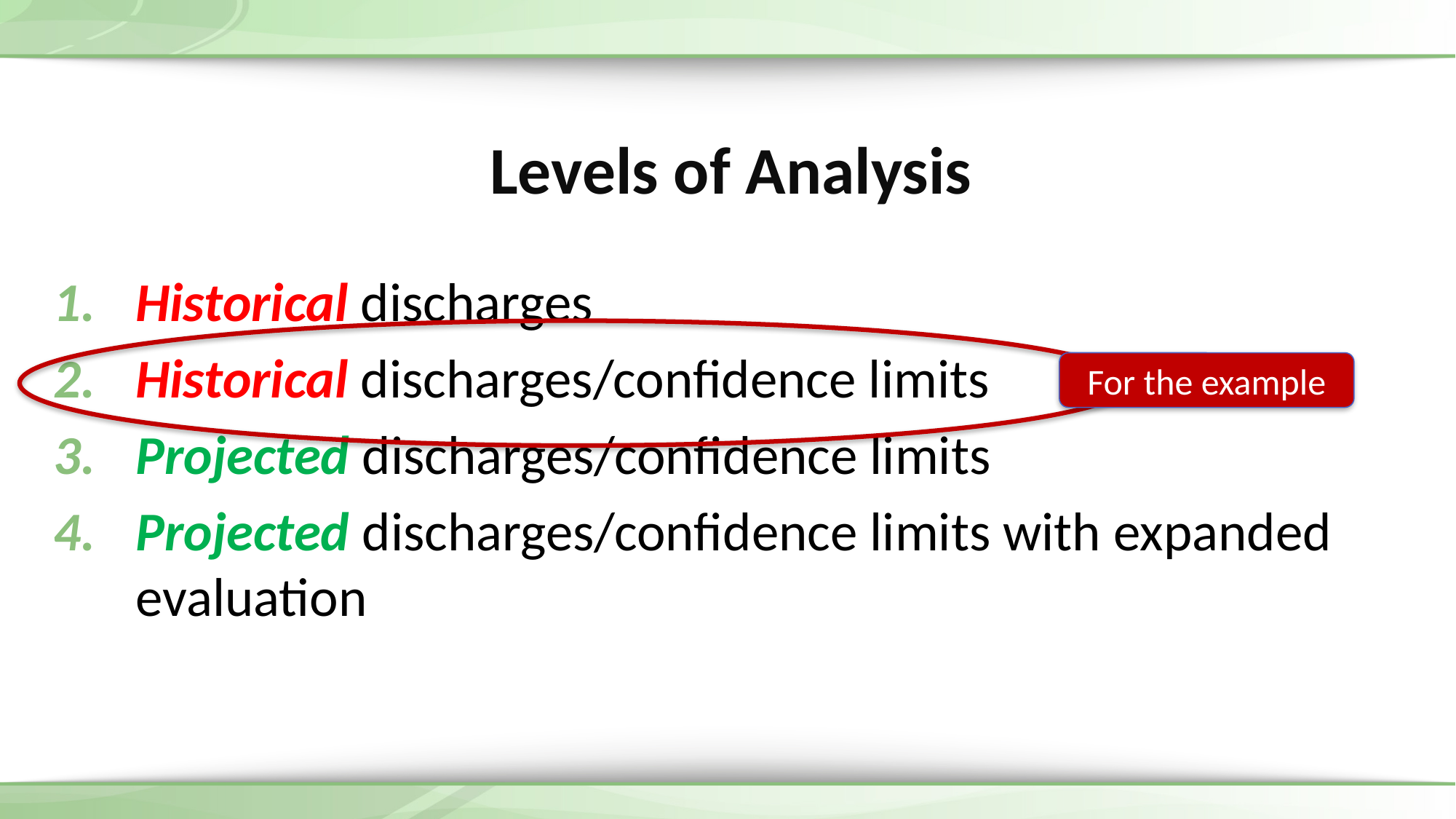

# Levels of Analysis
Historical discharges
Historical discharges/confidence limits
Projected discharges/confidence limits
Projected discharges/confidence limits with expanded evaluation

For the example